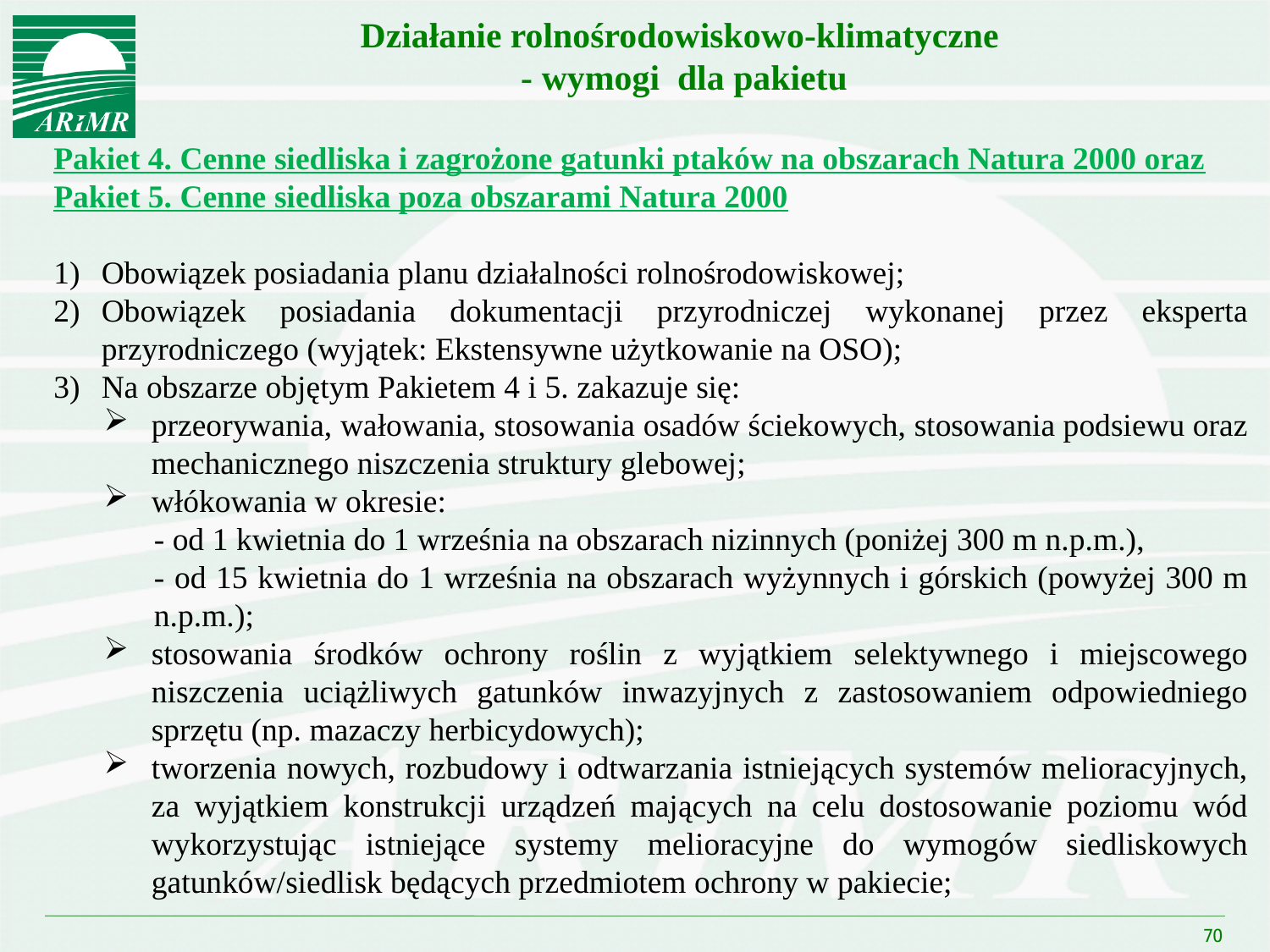

Działanie rolnośrodowiskowo-klimatyczne
- wymogi  dla pakietu

Pakiet 4. Cenne siedliska i zagrożone gatunki ptaków na obszarach Natura 2000 oraz Pakiet 5. Cenne siedliska poza obszarami Natura 2000

Obowiązek posiadania planu działalności rolnośrodowiskowej;
Obowiązek posiadania dokumentacji przyrodniczej wykonanej przez eksperta przyrodniczego (wyjątek: Ekstensywne użytkowanie na OSO);
Na obszarze objętym Pakietem 4 i 5. zakazuje się:
przeorywania, wałowania, stosowania osadów ściekowych, stosowania podsiewu oraz mechanicznego niszczenia struktury glebowej;
włókowania w okresie:
	- od 1 kwietnia do 1 września na obszarach nizinnych (poniżej 300 m n.p.m.),
	- od 15 kwietnia do 1 września na obszarach wyżynnych i górskich (powyżej 300 m n.p.m.);
stosowania środków ochrony roślin z wyjątkiem selektywnego i miejscowego niszczenia uciążliwych gatunków inwazyjnych z zastosowaniem odpowiedniego sprzętu (np. mazaczy herbicydowych);
tworzenia nowych, rozbudowy i odtwarzania istniejących systemów melioracyjnych, za wyjątkiem konstrukcji urządzeń mających na celu dostosowanie poziomu wód wykorzystując istniejące systemy melioracyjne do wymogów siedliskowych gatunków/siedlisk będących przedmiotem ochrony w pakiecie;

70